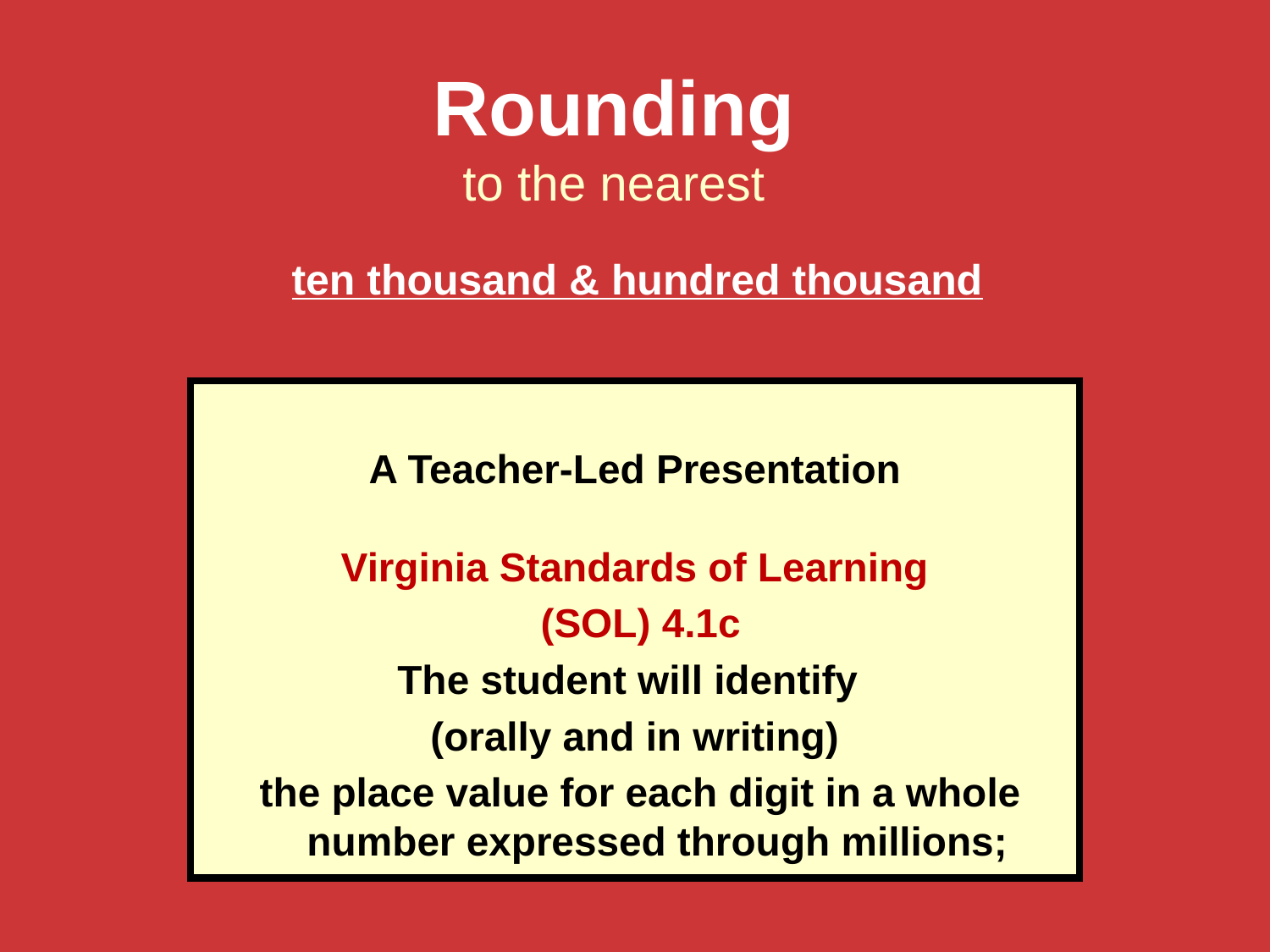

# Rounding to the nearest ten thousand & hundred thousand

A Teacher-Led Presentation

Virginia Standards of Learning
 (SOL) 4.1c
 The student will identify
(orally and in writing)
 the place value for each digit in a whole number expressed through millions;